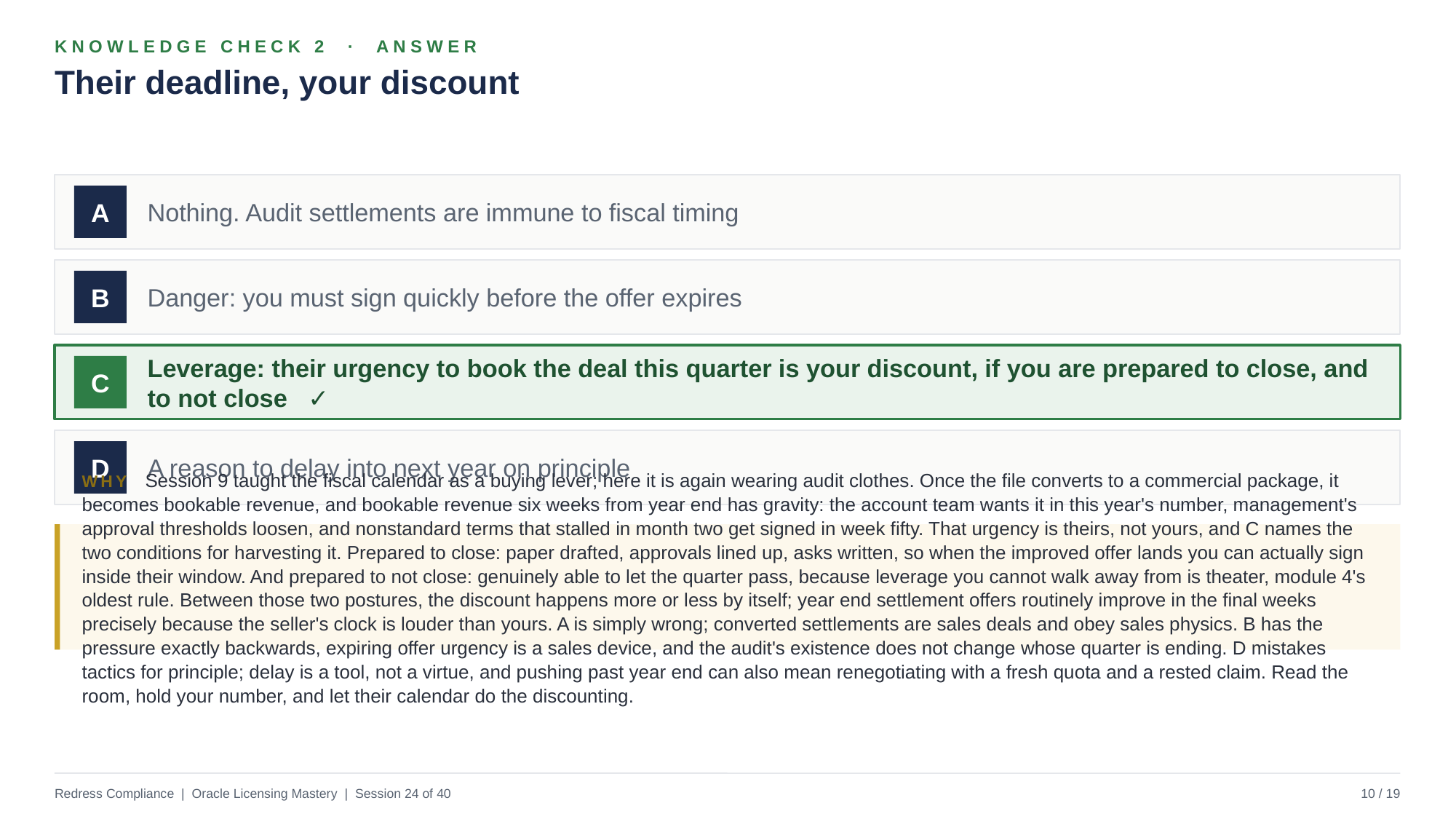

KNOWLEDGE CHECK 2  ·  ANSWER
Their deadline, your discount

Nothing. Audit settlements are immune to fiscal timing

A

Danger: you must sign quickly before the offer expires

B

Leverage: their urgency to book the deal this quarter is your discount, if you are prepared to close, and to not close   ✓

C

A reason to delay into next year on principle

D

WHY  Session 9 taught the fiscal calendar as a buying lever; here it is again wearing audit clothes. Once the file converts to a commercial package, it becomes bookable revenue, and bookable revenue six weeks from year end has gravity: the account team wants it in this year's number, management's approval thresholds loosen, and nonstandard terms that stalled in month two get signed in week fifty. That urgency is theirs, not yours, and C names the two conditions for harvesting it. Prepared to close: paper drafted, approvals lined up, asks written, so when the improved offer lands you can actually sign inside their window. And prepared to not close: genuinely able to let the quarter pass, because leverage you cannot walk away from is theater, module 4's oldest rule. Between those two postures, the discount happens more or less by itself; year end settlement offers routinely improve in the final weeks precisely because the seller's clock is louder than yours. A is simply wrong; converted settlements are sales deals and obey sales physics. B has the pressure exactly backwards, expiring offer urgency is a sales device, and the audit's existence does not change whose quarter is ending. D mistakes tactics for principle; delay is a tool, not a virtue, and pushing past year end can also mean renegotiating with a fresh quota and a rested claim. Read the room, hold your number, and let their calendar do the discounting.

Redress Compliance  |  Oracle Licensing Mastery  |  Session 24 of 40
10 / 19